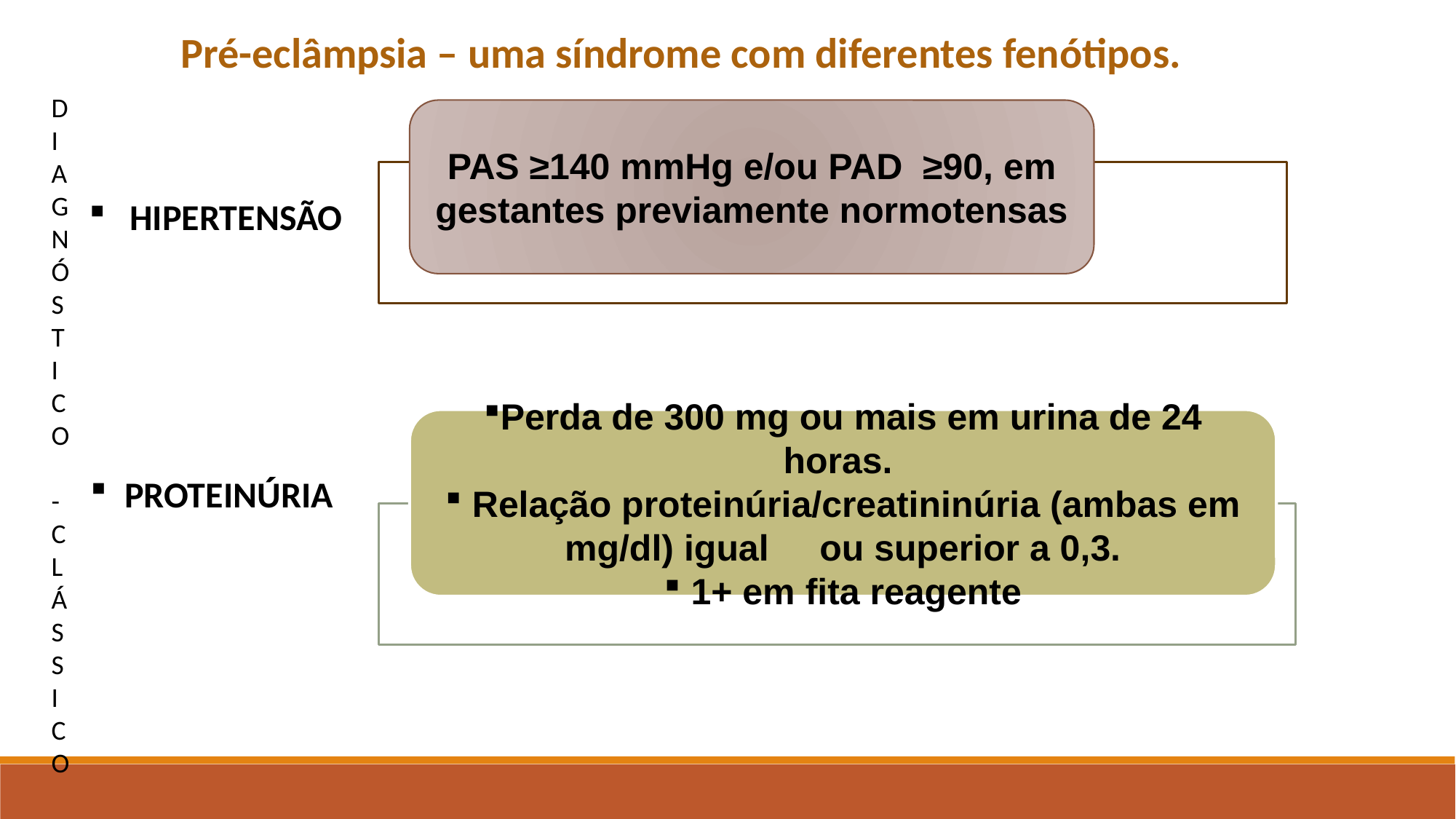

Pré-eclâmpsia – uma síndrome com diferentes fenótipos.
DIAGNÓSTICO
-
CLÁSSICO
PAS ≥140 mmHg e/ou PAD  ≥90, em gestantes previamente normotensas

HIPERTENSÃO
Perda de 300 mg ou mais em urina de 24 horas.
 Relação proteinúria/creatininúria (ambas em mg/dl) igual     ou superior a 0,3.
 1+ em fita reagente
PROTEINÚRIA